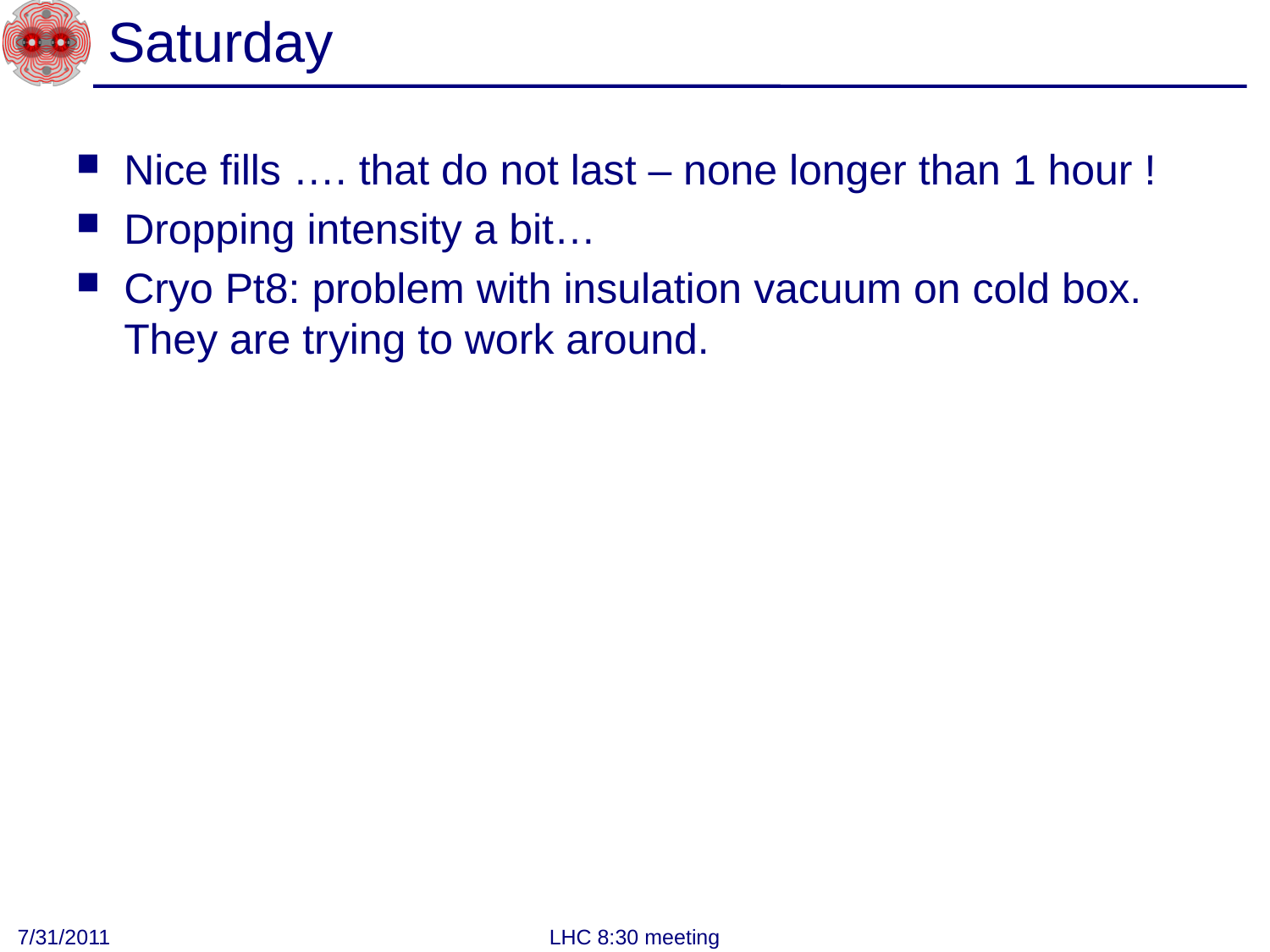

# Saturday
Nice fills …. that do not last – none longer than 1 hour !
Dropping intensity a bit…
Cryo Pt8: problem with insulation vacuum on cold box. They are trying to work around.
7/31/2011
LHC 8:30 meeting